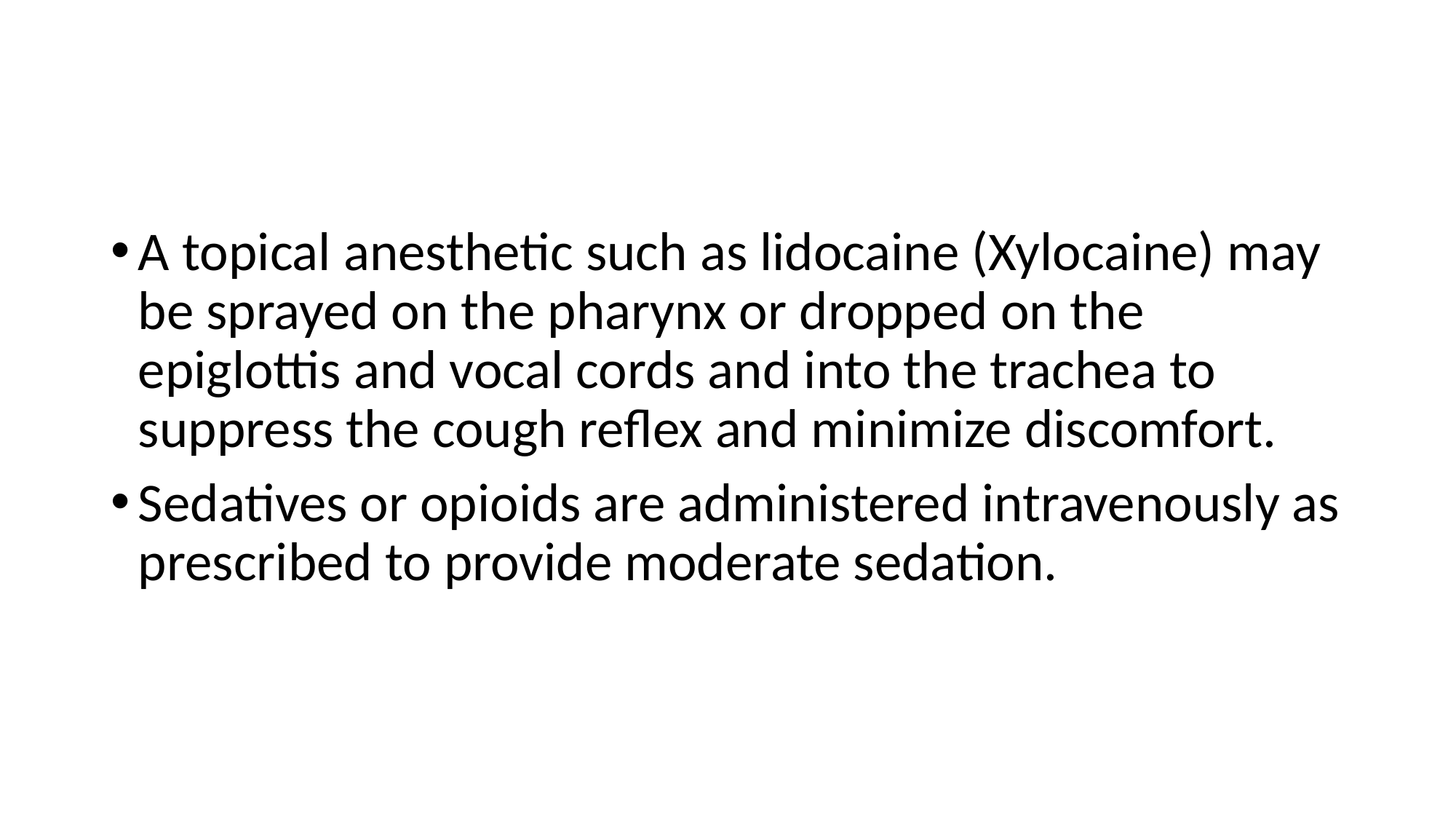

#
A topical anesthetic such as lidocaine (Xylocaine) may be sprayed on the pharynx or dropped on the epiglottis and vocal cords and into the trachea to suppress the cough reflex and minimize discomfort.
Sedatives or opioids are administered intravenously as prescribed to provide moderate sedation.